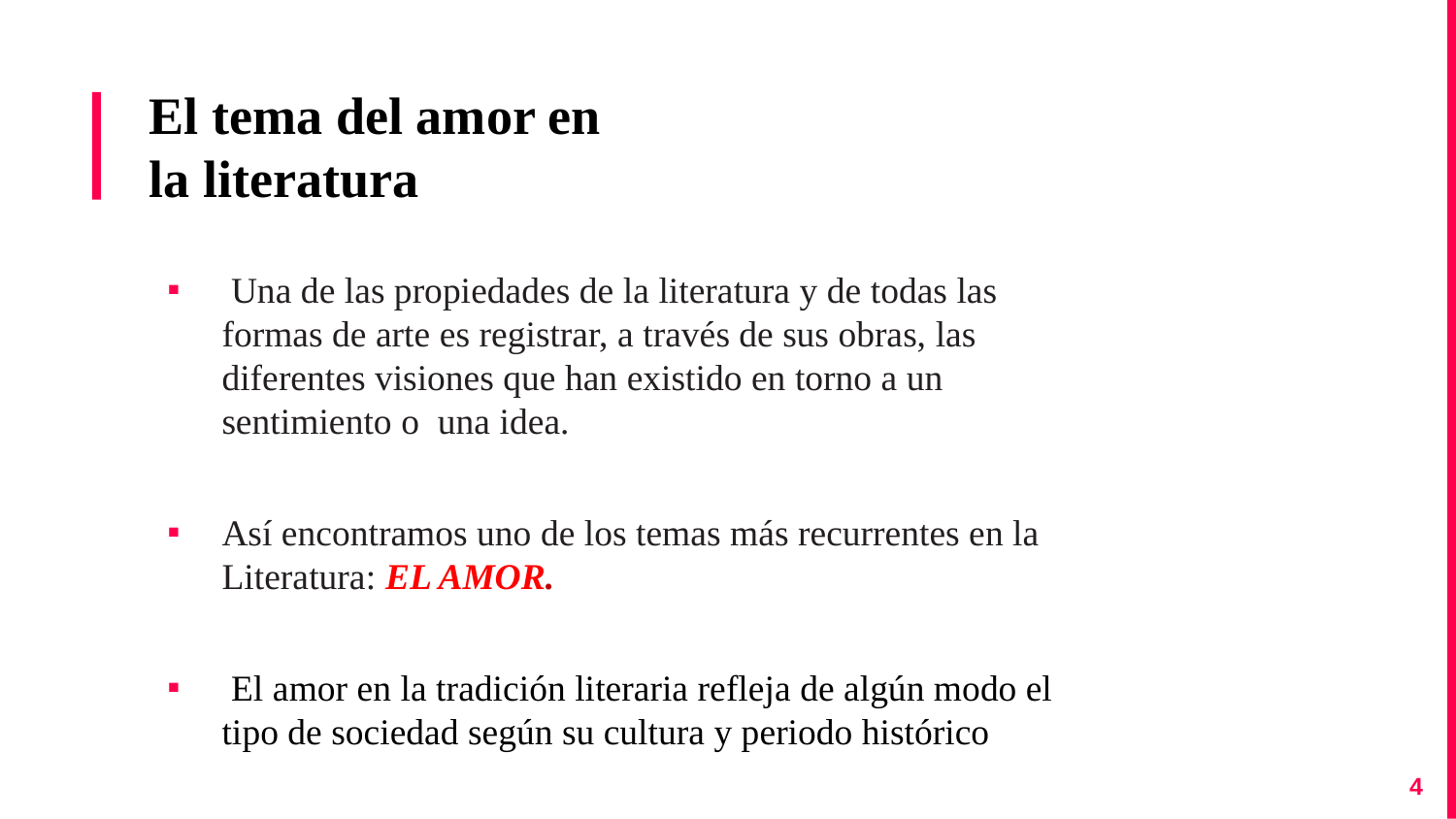

# El tema del amor en la literatura
 Una de las propiedades de la literatura y de todas las formas de arte es registrar, a través de sus obras, las diferentes visiones que han existido en torno a un sentimiento o  una idea.

Así encontramos uno de los temas más recurrentes en la Literatura: EL AMOR.

 El amor en la tradición literaria refleja de algún modo el tipo de sociedad según su cultura y periodo histórico

4